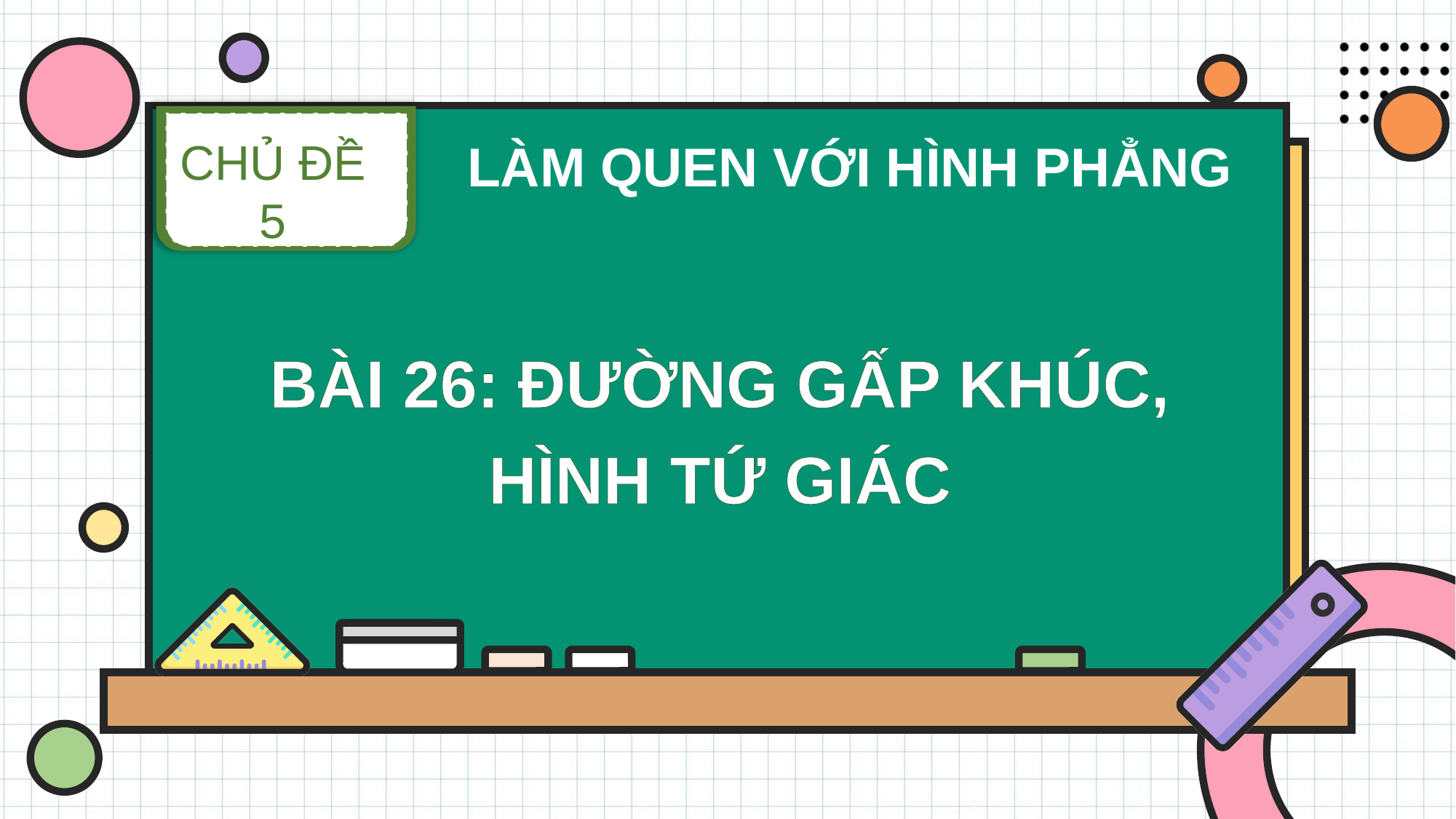

CHỦ ĐỀ 5
LÀM QUEN VỚI HÌNH PHẲNG
BÀI 26: ĐƯỜNG GẤP KHÚC, HÌNH TỨ GIÁC